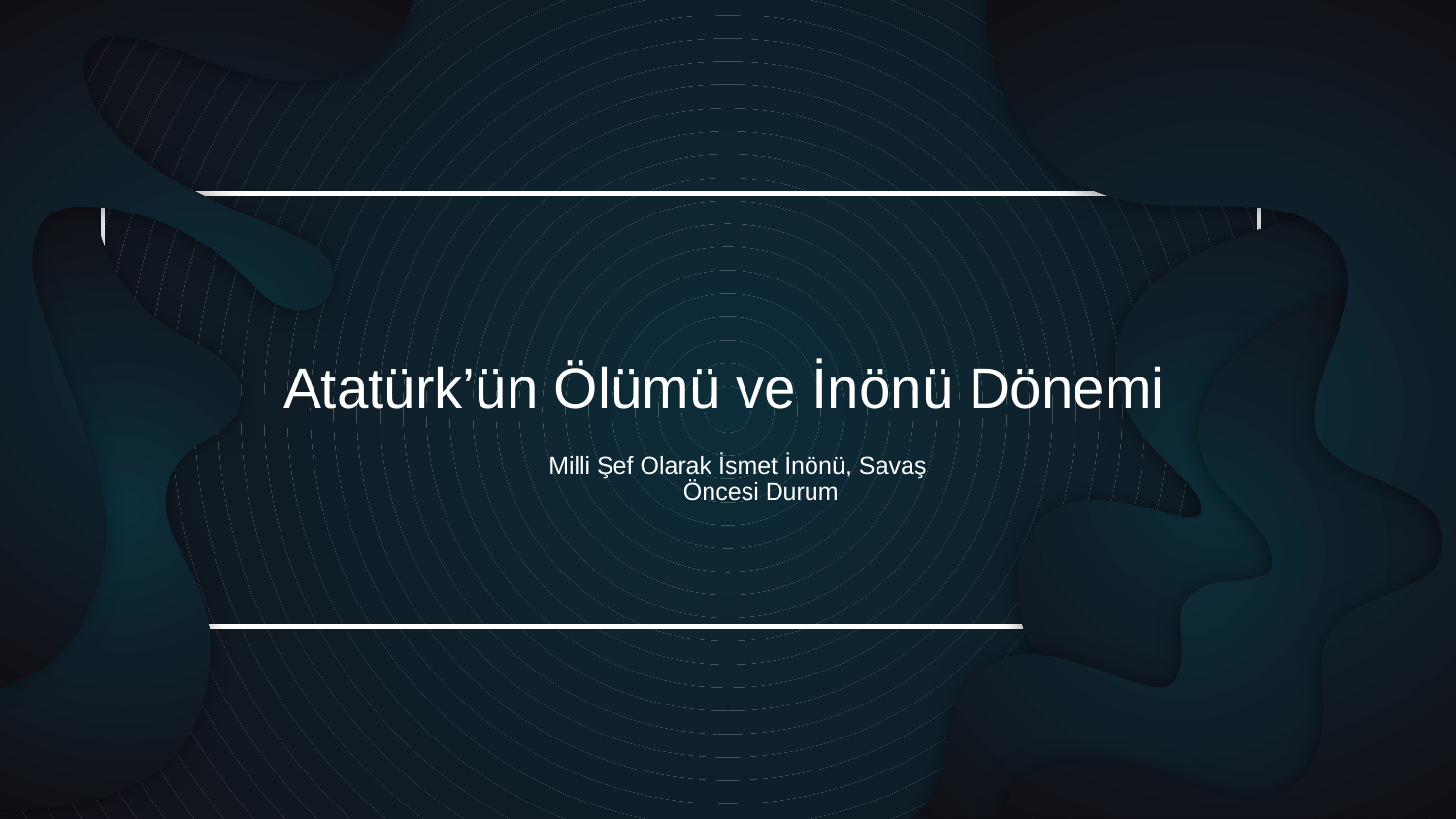

# Atatürk’ün Ölümü ve İnönü Dönemi
Milli Şef Olarak İsmet İnönü, Savaş Öncesi Durum